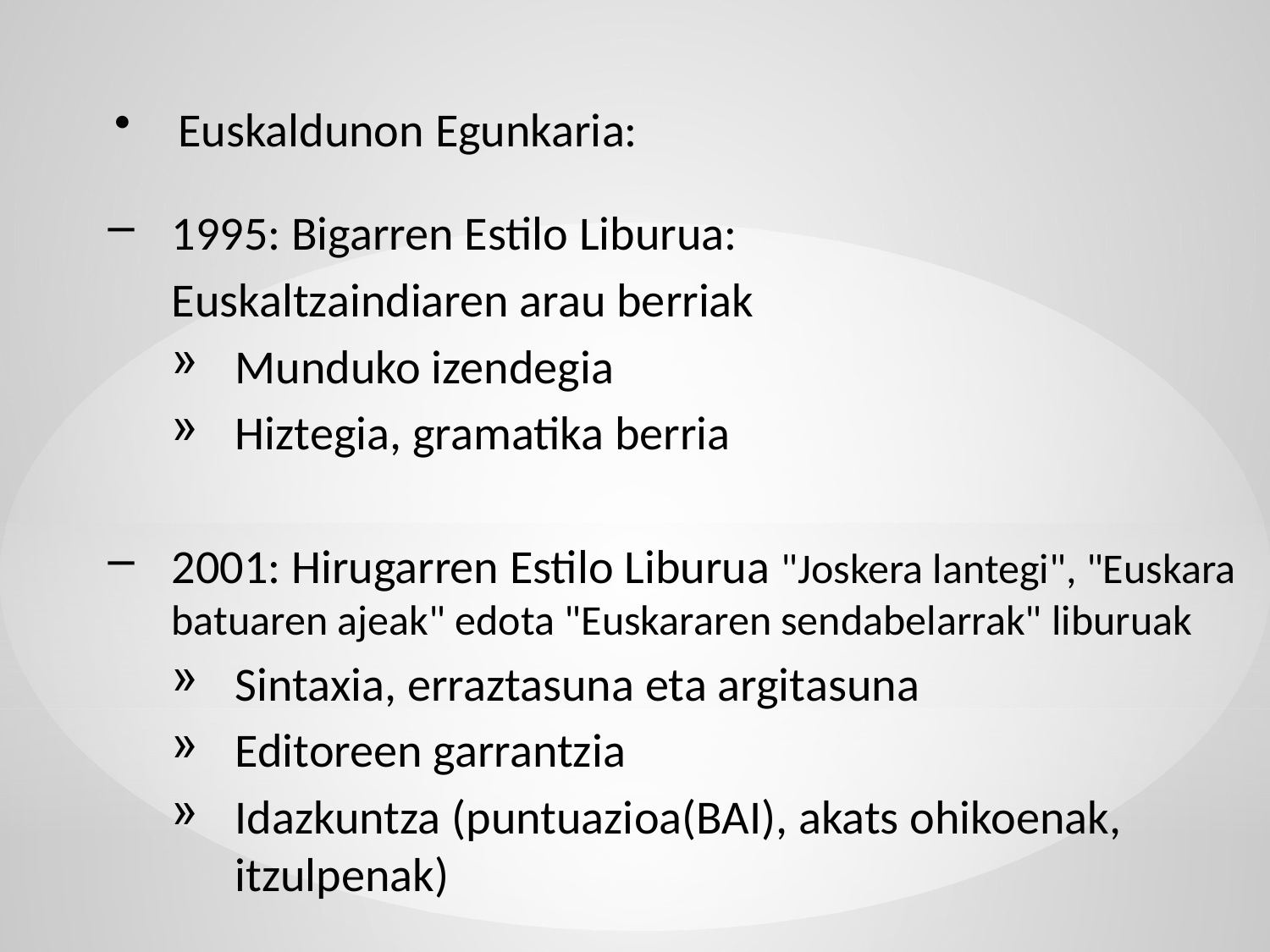

Euskaldunon Egunkaria:
1995: Bigarren Estilo Liburua:
Euskaltzaindiaren arau berriak
Munduko izendegia
Hiztegia, gramatika berria

2001: Hirugarren Estilo Liburua "Joskera lantegi", "Euskara batuaren ajeak" edota "Euskararen sendabelarrak" liburuak
Sintaxia, erraztasuna eta argitasuna
Editoreen garrantzia
Idazkuntza (puntuazioa(BAI), akats ohikoenak, itzulpenak)